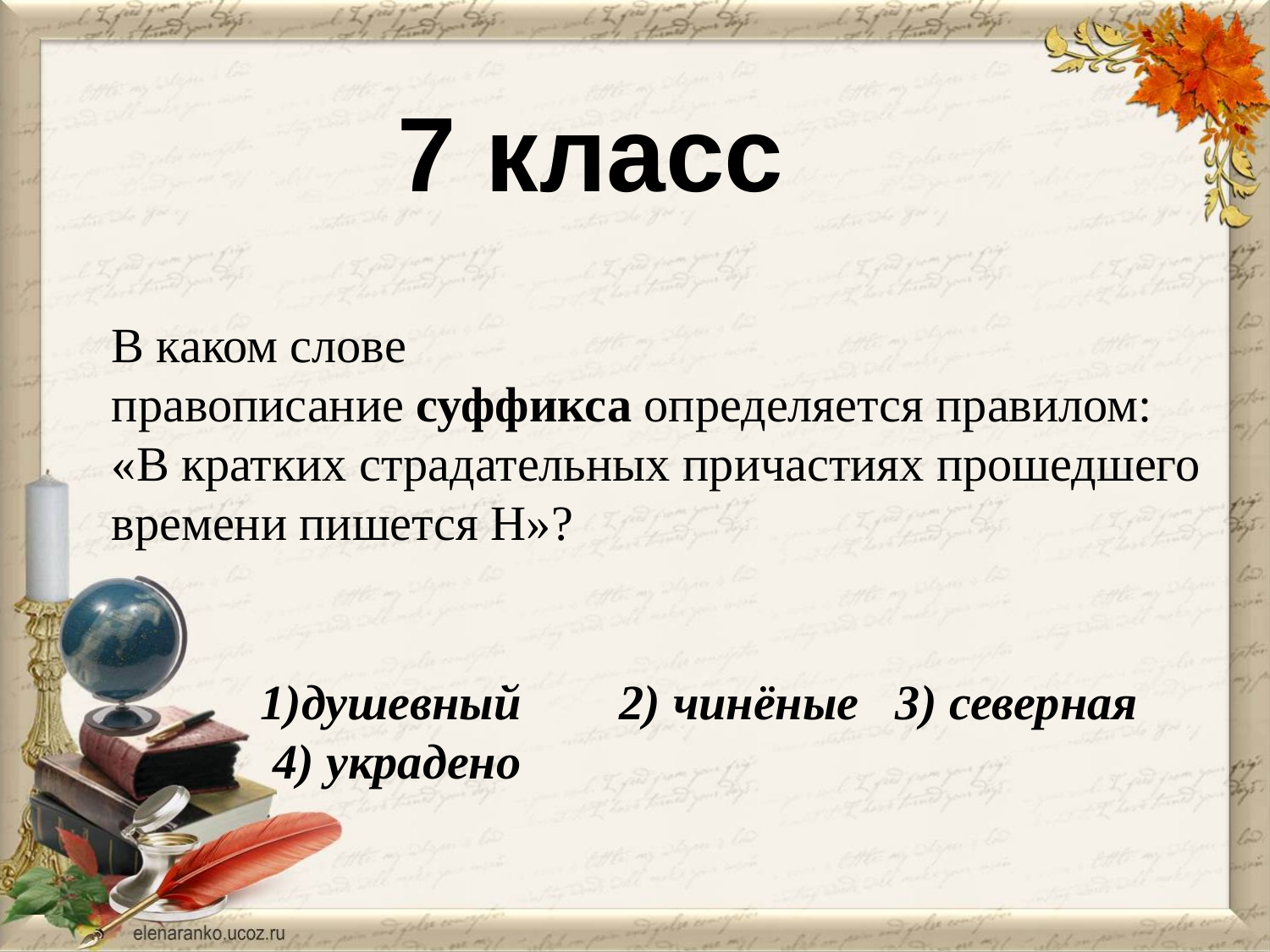

7 класс

В каком слове правописание суффикса определяется правилом:
«В кратких страдательных причастиях прошедшего времени пишется Н»?
1)душевный        2) чинёные   3) северная
 4) украдено